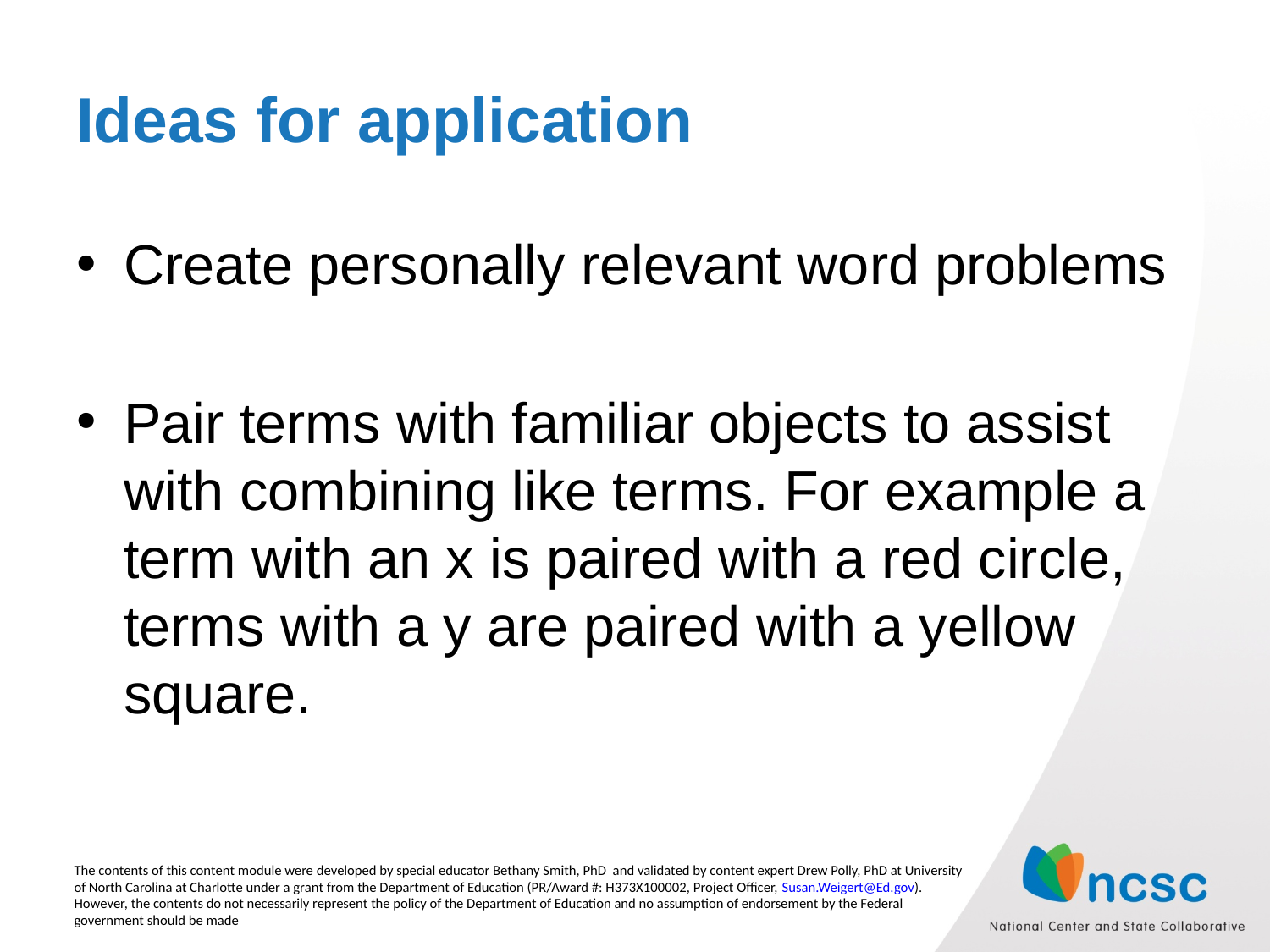

# Ideas for application
Create personally relevant word problems

Pair terms with familiar objects to assist with combining like terms. For example a term with an x is paired with a red circle, terms with a y are paired with a yellow square.

The contents of this content module were developed by special educator Bethany Smith, PhD  and validated by content expert Drew Polly, PhD at University of North Carolina at Charlotte under a grant from the Department of Education (PR/Award #: H373X100002, Project Officer, Susan.Weigert@Ed.gov). However, the contents do not necessarily represent the policy of the Department of Education and no assumption of endorsement by the Federal government should be made